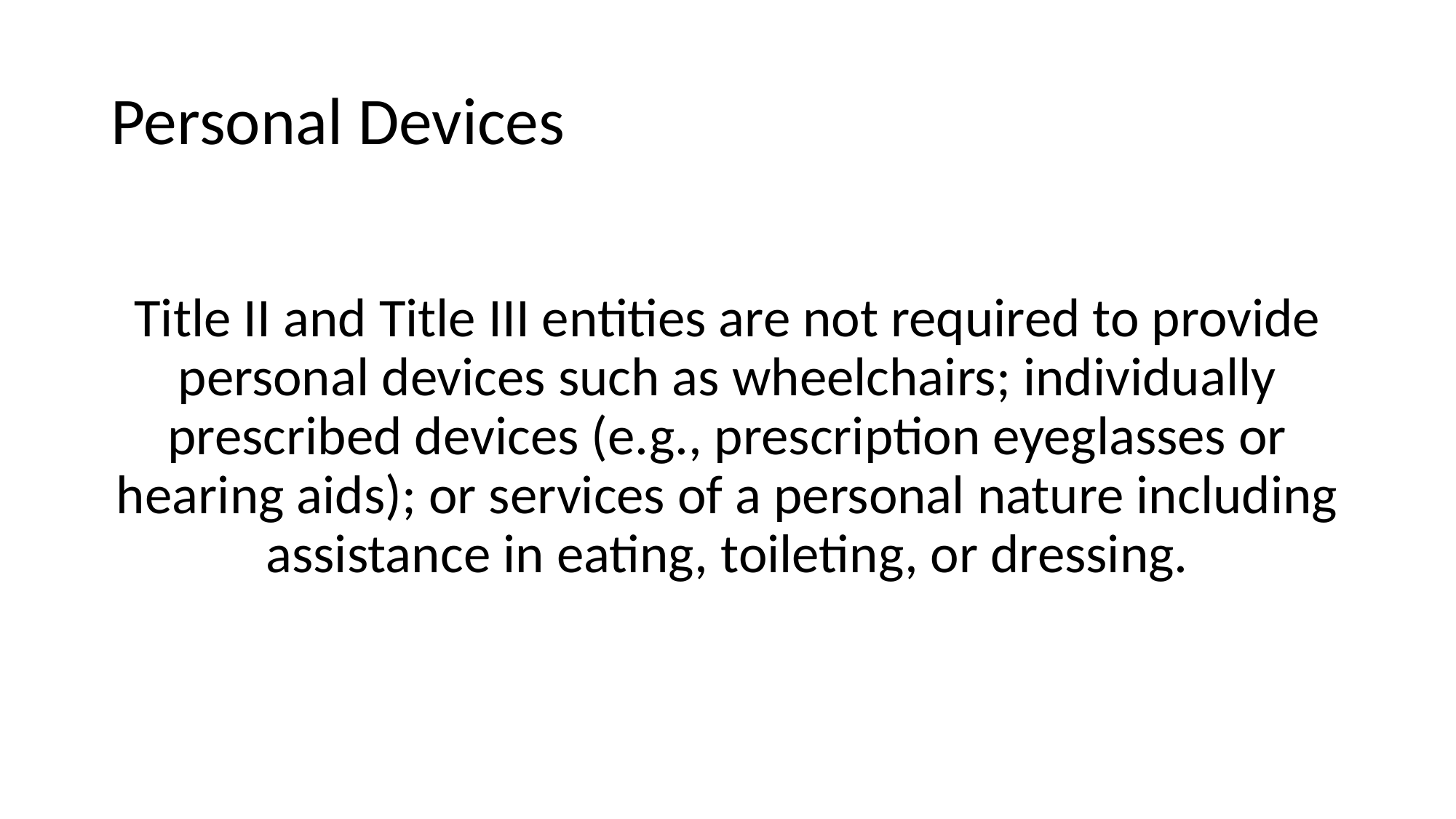

# Personal Devices

Title II and Title III entities are not required to provide personal devices such as wheelchairs; individually prescribed devices (e.g., prescription eyeglasses or hearing aids); or services of a personal nature including assistance in eating, toileting, or dressing.